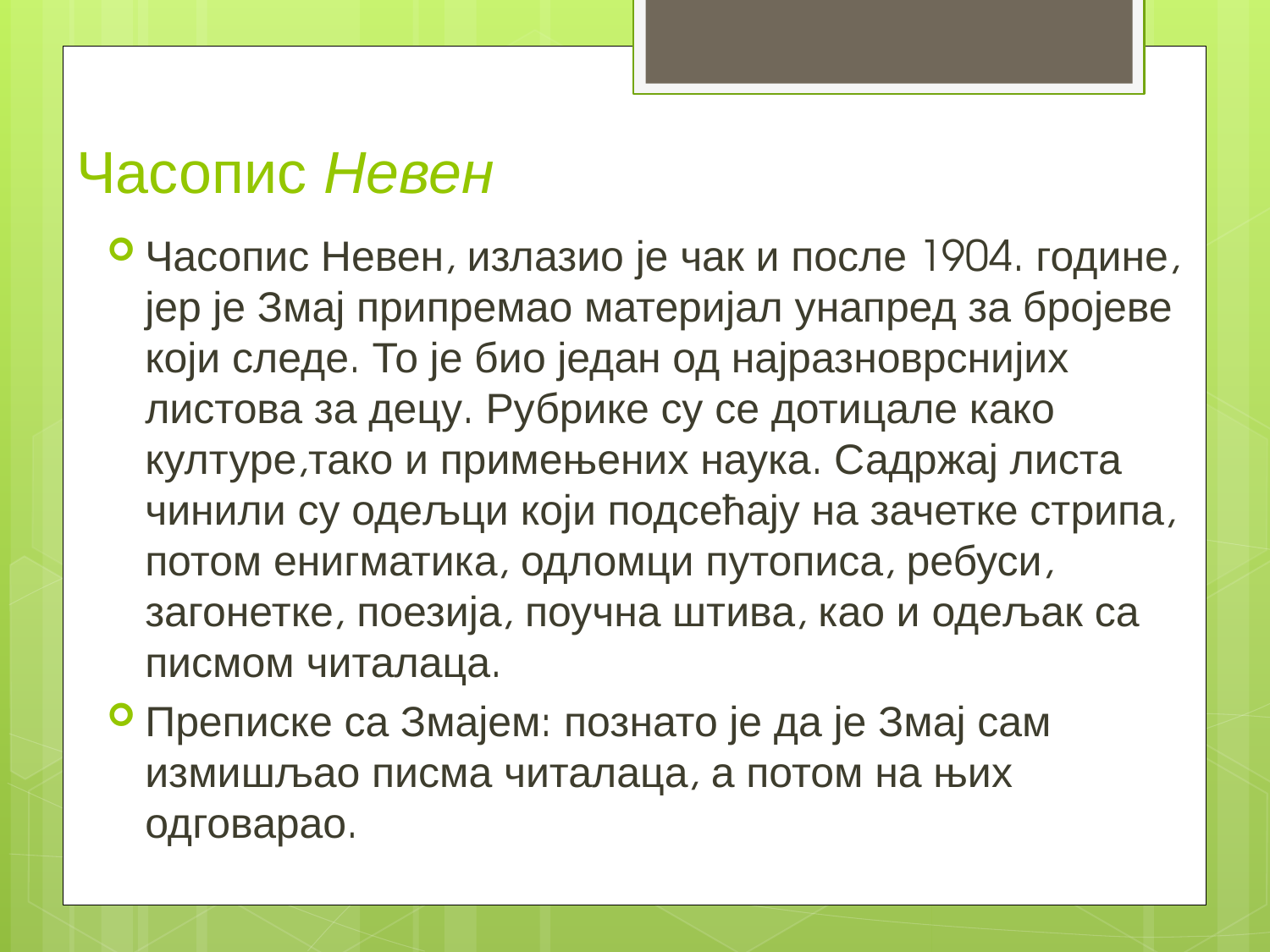

# Часопис Невен
Часопис Невен, излазио је чак и после 1904. године, јер је Змај припремао материјал унапред за бројеве који следе. То је био један од најразноврснијих листова за децу. Рубрике су се дотицале како културе,тако и примењених наука. Садржај листа чинили су одељци који подсећају на зачетке стрипа, потом енигматика, одломци путописа, ребуси, загонетке, поезија, поучна штива, као и одељак са писмом читалаца.
Преписке са Змајем: познато је да је Змај сам измишљао писма читалаца, а потом на њих одговарао.